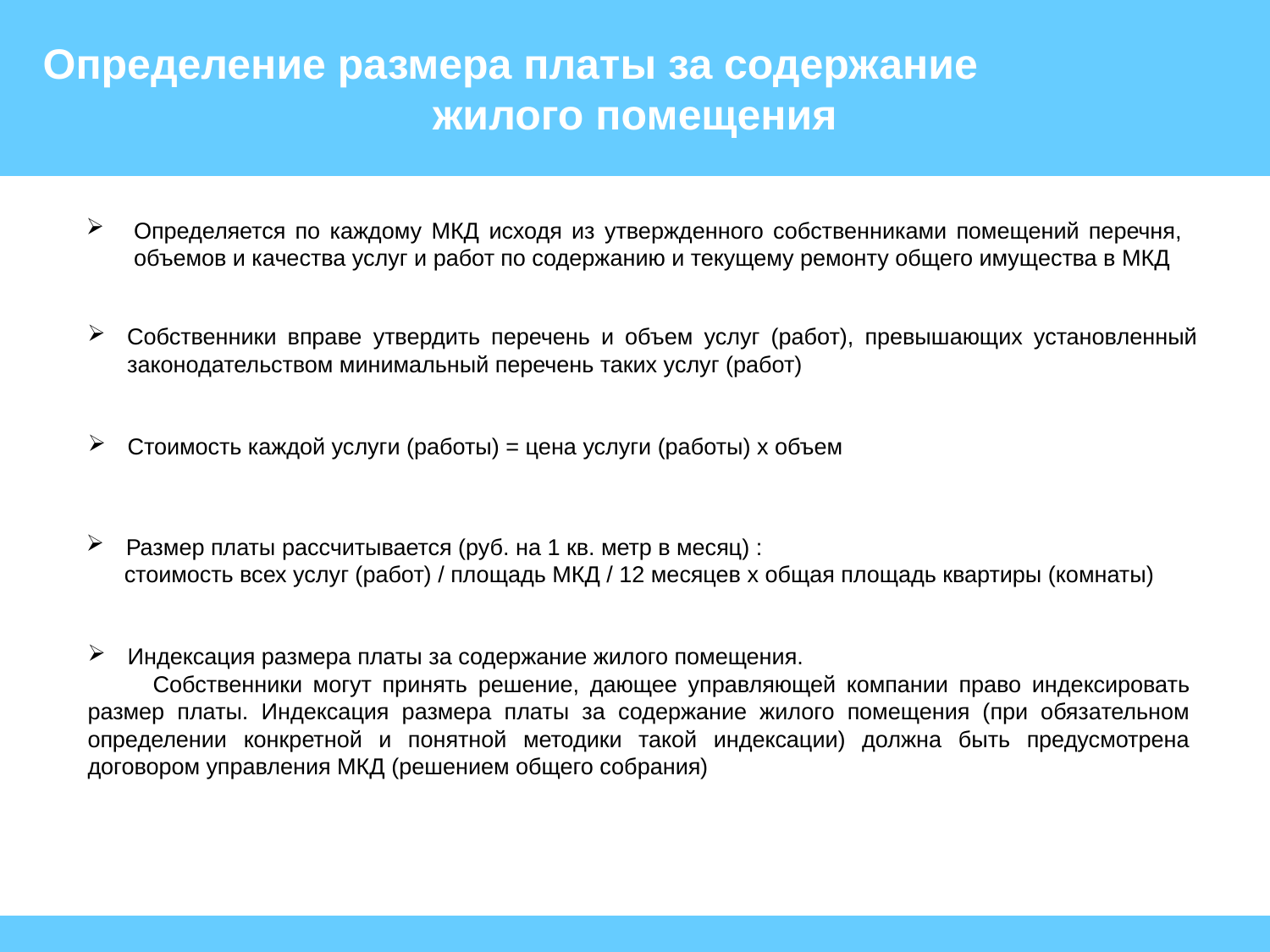

Определение размера платы за содержание                      жилого помещения
Определяется по каждому МКД исходя из утвержденного собственниками помещений перечня, объемов и качества услуг и работ по содержанию и текущему ремонту общего имущества в МКД
Собственники вправе утвердить перечень и объем услуг (работ), превышающих установленный законодательством минимальный перечень таких услуг (работ)
Стоимость каждой услуги (работы) = цена услуги (работы) х объем

Размер платы рассчитывается (руб. на 1 кв. метр в месяц) :
      стоимость всех услуг (работ) / площадь МКД / 12 месяцев х общая площадь квартиры (комнаты)
Индексация размера платы за содержание жилого помещения.
      Собственники могут принять решение, дающее управляющей компании право индексировать размер платы. Индексация размера платы за содержание жилого помещения (при обязательном определении конкретной и понятной методики такой индексации) должна быть предусмотрена договором управления МКД (решением общего собрания)